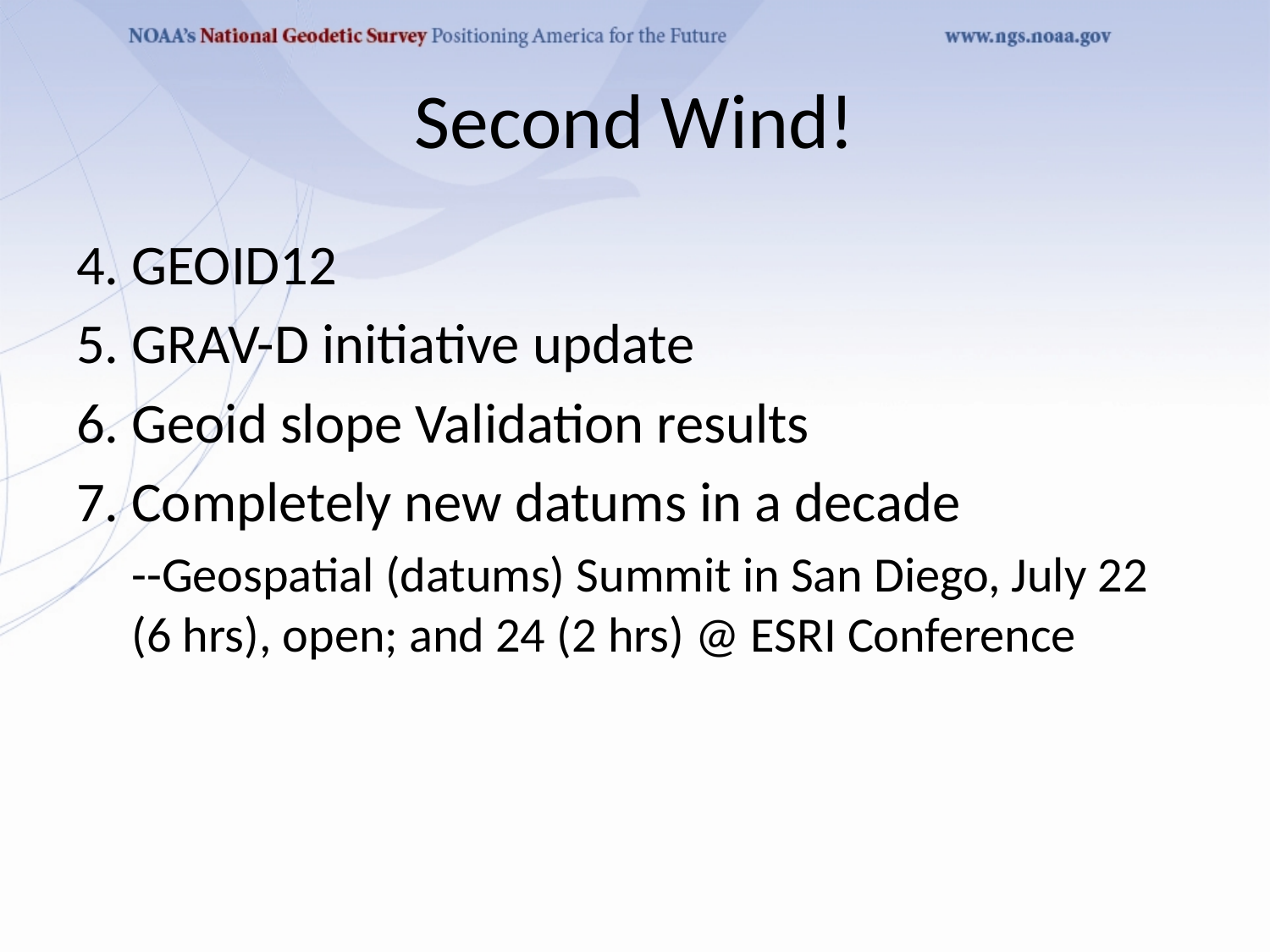

# Second Wind!
4. GEOID12
5. GRAV-D initiative update
6. Geoid slope Validation results
7. Completely new datums in a decade
--Geospatial (datums) Summit in San Diego, July 22 (6 hrs), open; and 24 (2 hrs) @ ESRI Conference